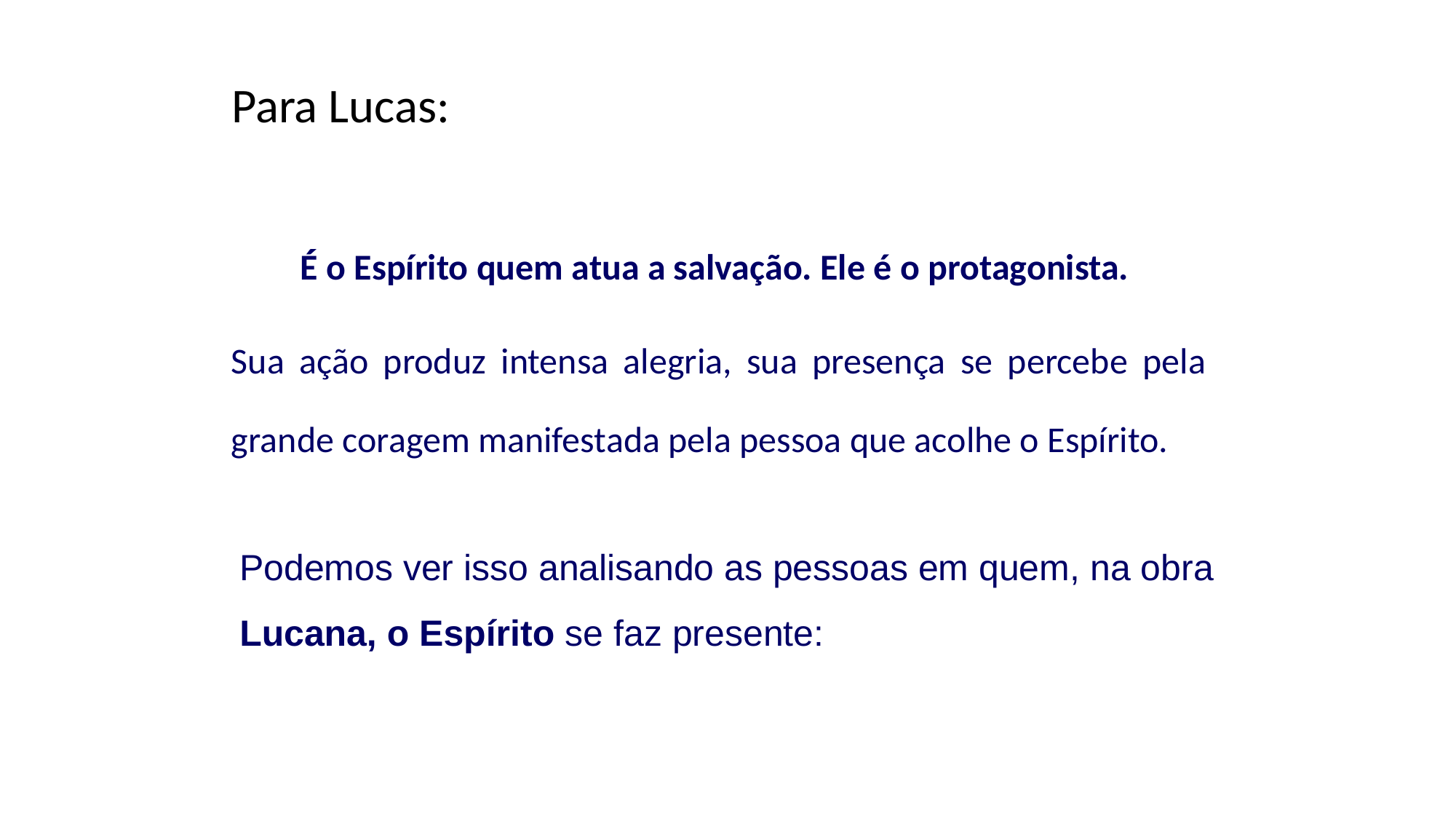

# Para Lucas:
É o Espírito quem atua a salvação. Ele é o protagonista.
Sua ação produz intensa alegria, sua presença se percebe pela grande coragem manifestada pela pessoa que acolhe o Espírito.

Podemos ver isso analisando as pessoas em quem, na obra  Lucana, o Espírito se faz presente: